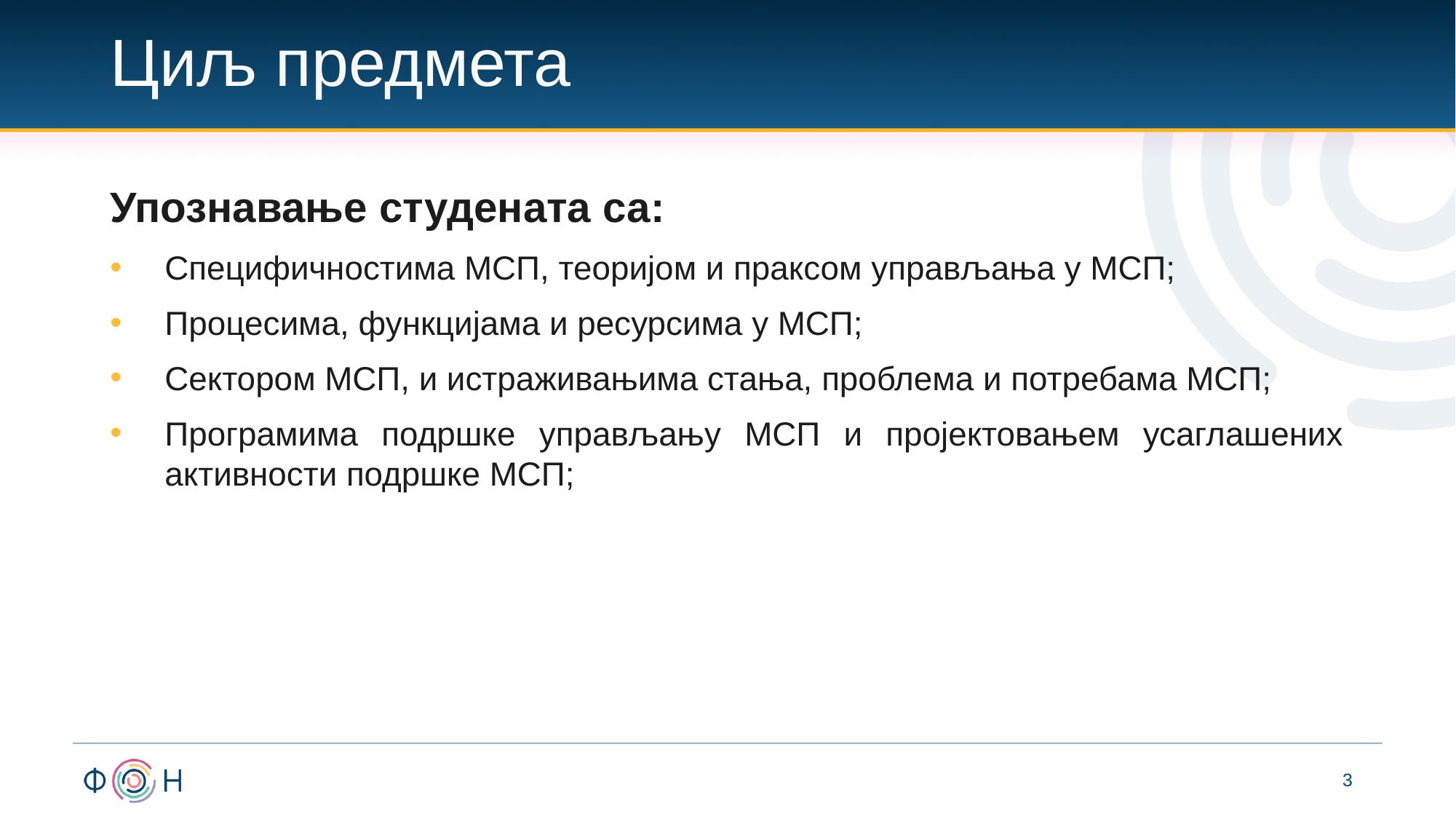

# Циљ предмета
Упознавање студената са:
Специфичностима МСП, теоријом и праксом управљања у МСП;
Процесима, функцијама и ресурсима у МСП;
Сектором МСП, и истраживањима стања, проблема и потребама МСП;
Програмима подршке управљању МСП и пројектовањем усаглашених активности подршке МСП;
3